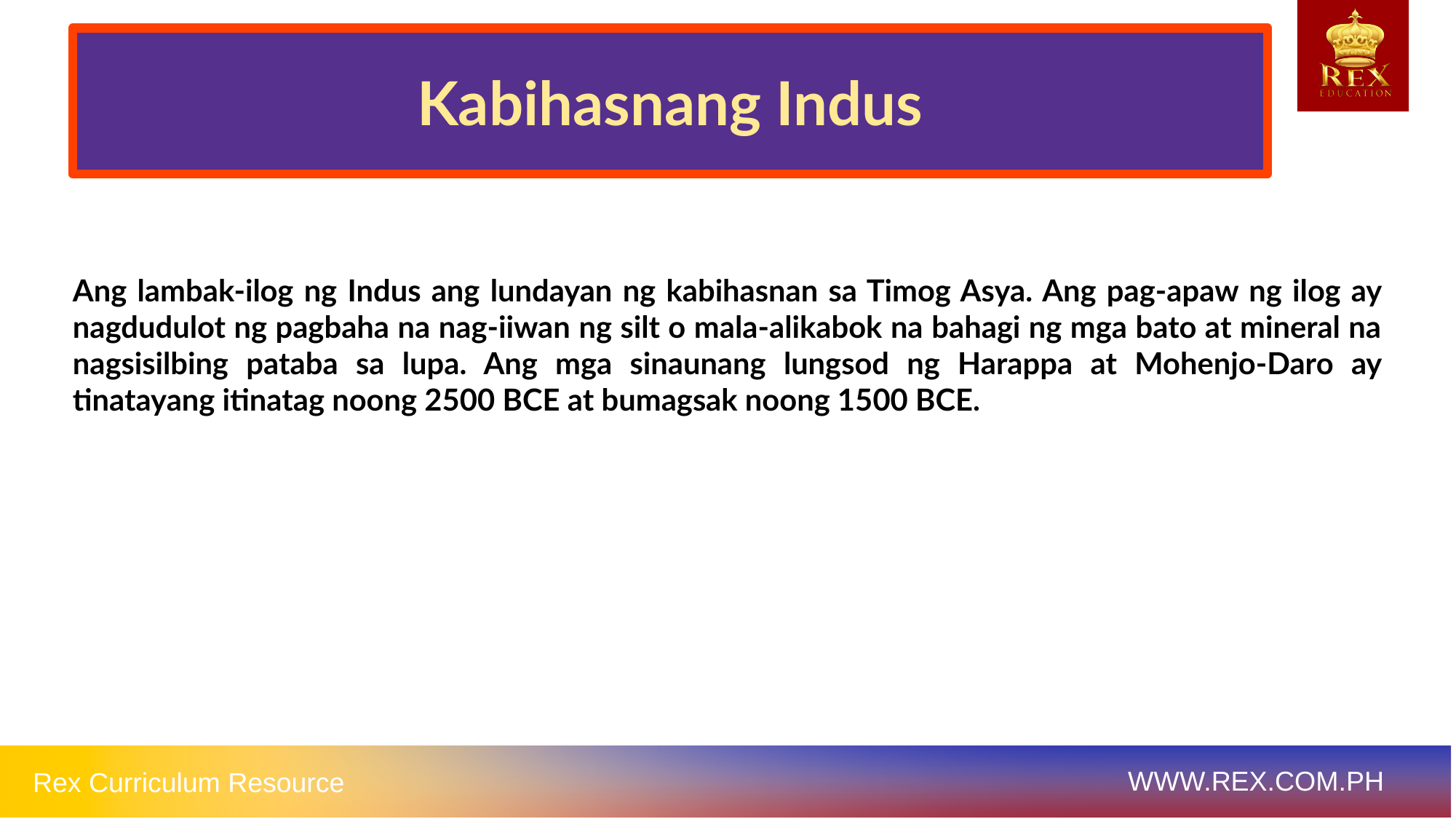

# Kabihasnang Indus

Ang lambak-ilog ng Indus ang lundayan ng kabihasnan sa Timog Asya. Ang pag-apaw ng ilog ay nagdudulot ng pagbaha na nag-iiwan ng silt o mala-alikabok na bahagi ng mga bato at mineral na nagsisilbing pataba sa lupa. Ang mga sinaunang lungsod ng Harappa at Mohenjo-Daro ay tinatayang itinatag noong 2500 BCE at bumagsak noong 1500 BCE.